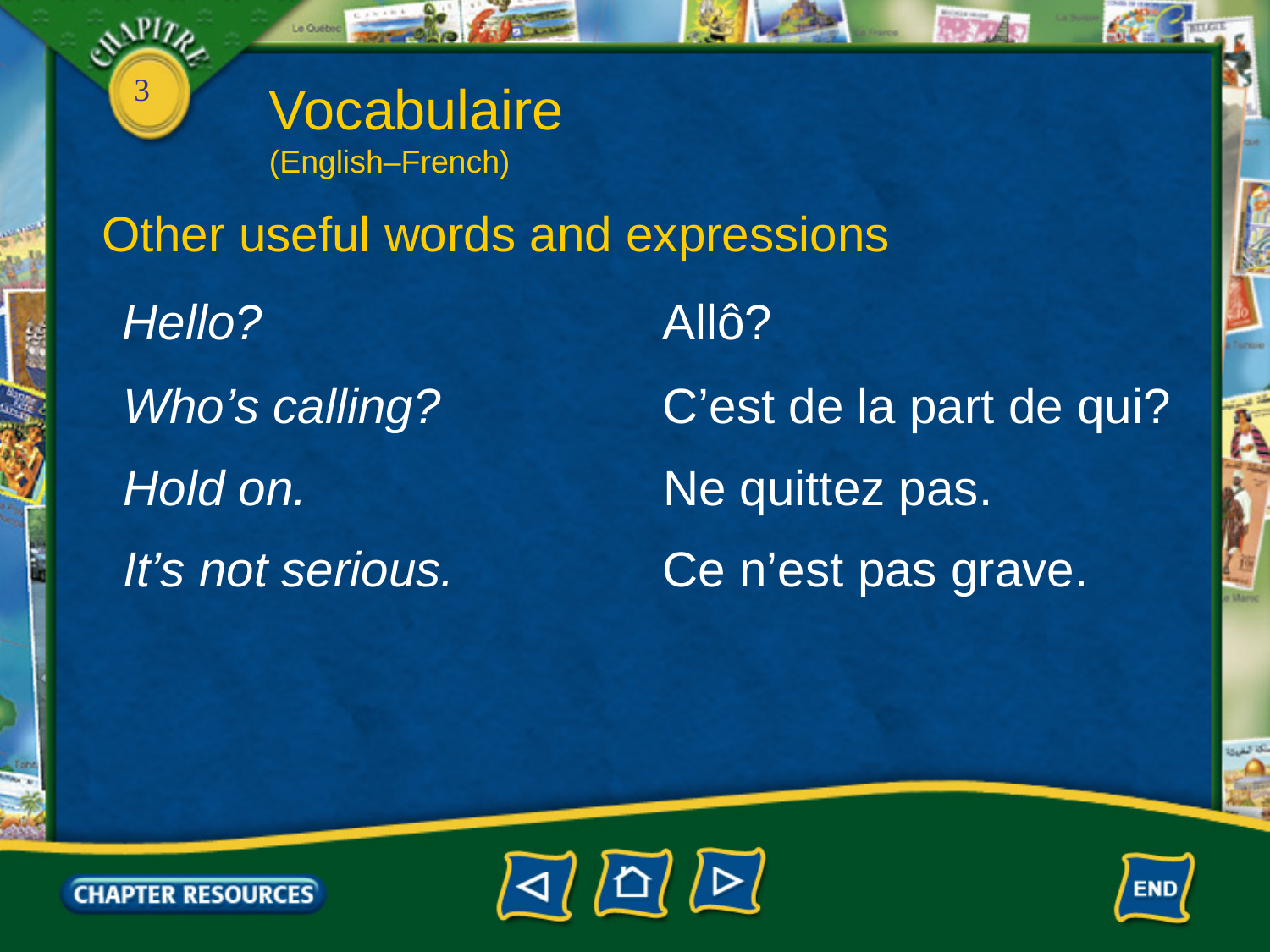

Vocabulaire
(English–French)
Other useful words and expressions
Hello?
Allô?
Who’s calling?
C’est de la part de qui?
Hold on.
Ne quittez pas.
It’s not serious.
Ce n’est pas grave.